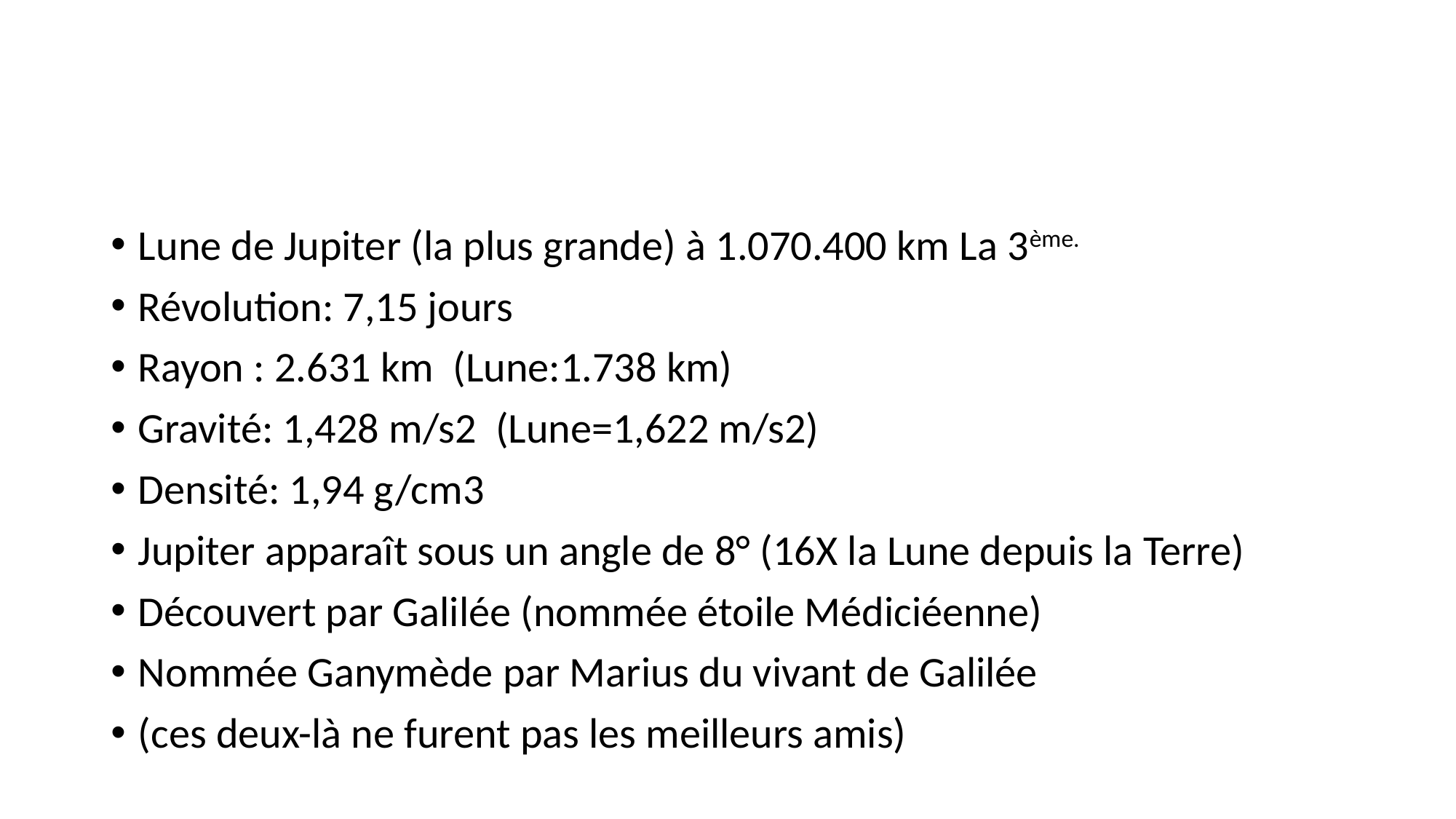

#
Lune de Jupiter (la plus grande) à 1.070.400 km La 3ème.
Révolution: 7,15 jours
Rayon : 2.631 km  (Lune:1.738 km)
Gravité: 1,428 m/s2  (Lune=1,622 m/s2)
Densité: 1,94 g/cm3
Jupiter apparaît sous un angle de 8° (16X la Lune depuis la Terre)
Découvert par Galilée (nommée étoile Médiciéenne)
Nommée Ganymède par Marius du vivant de Galilée
(ces deux-là ne furent pas les meilleurs amis)